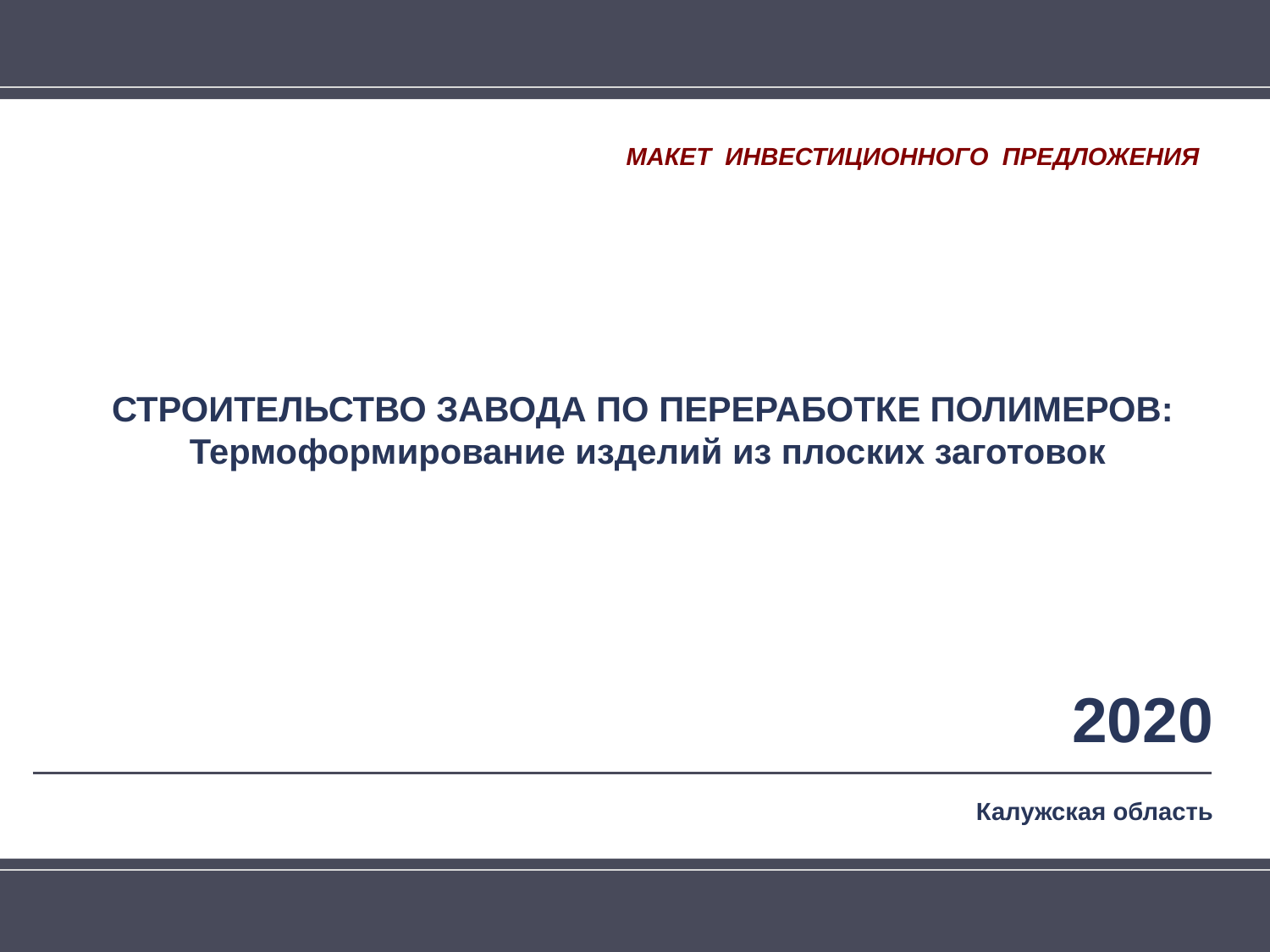

МАКЕТ  ИНВЕСТИЦИОННОГО  ПРЕДЛОЖЕНИЯ
СТРОИТЕЛЬСТВО ЗАВОДА ПО ПЕРЕРАБОТКЕ ПОЛИМЕРОВ:
Термоформирование изделий из плоских заготовок
2020
Калужская область